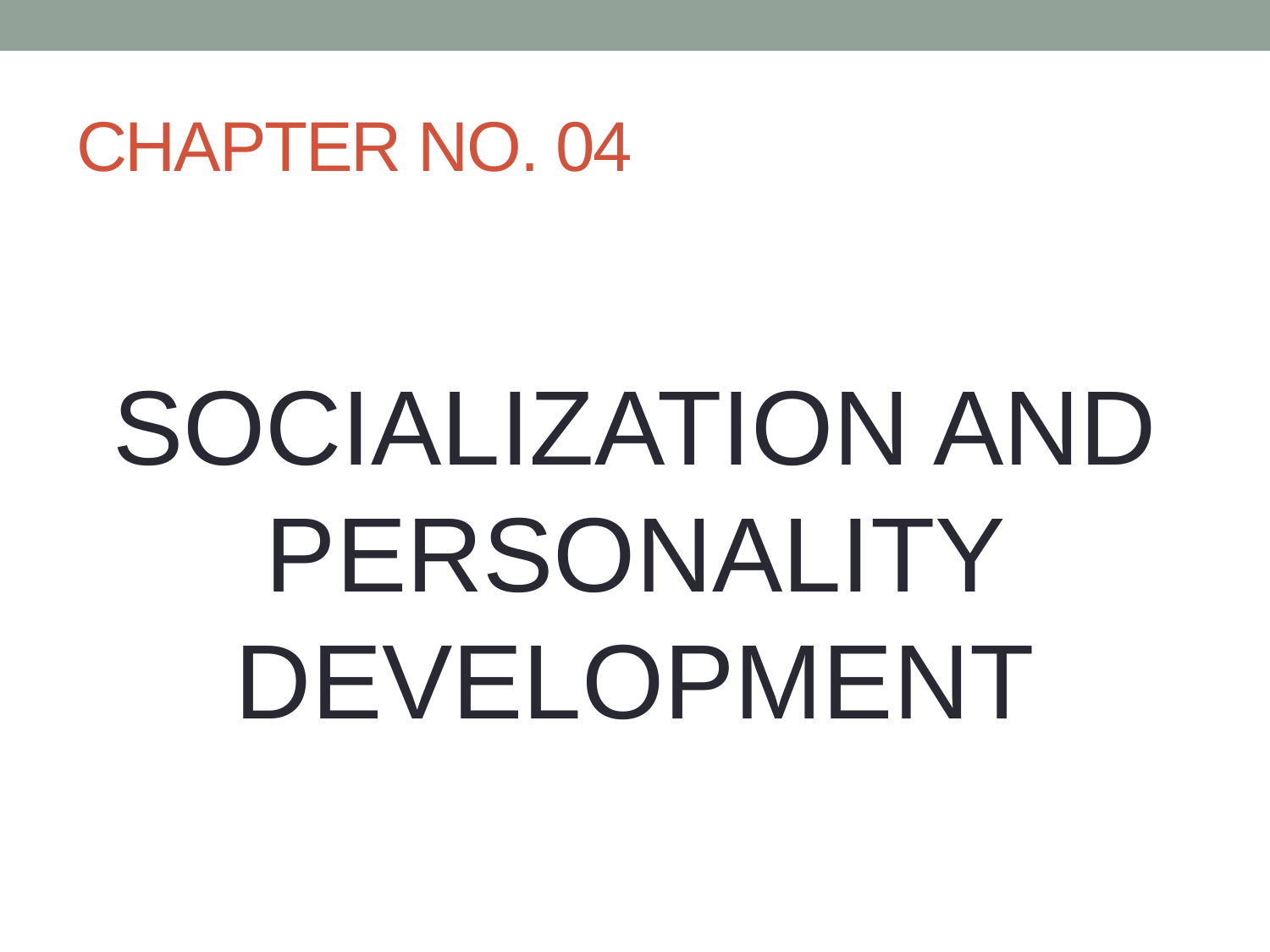

# CHAPTER NO. 04

SOCIALIZATION AND PERSONALITY DEVELOPMENT